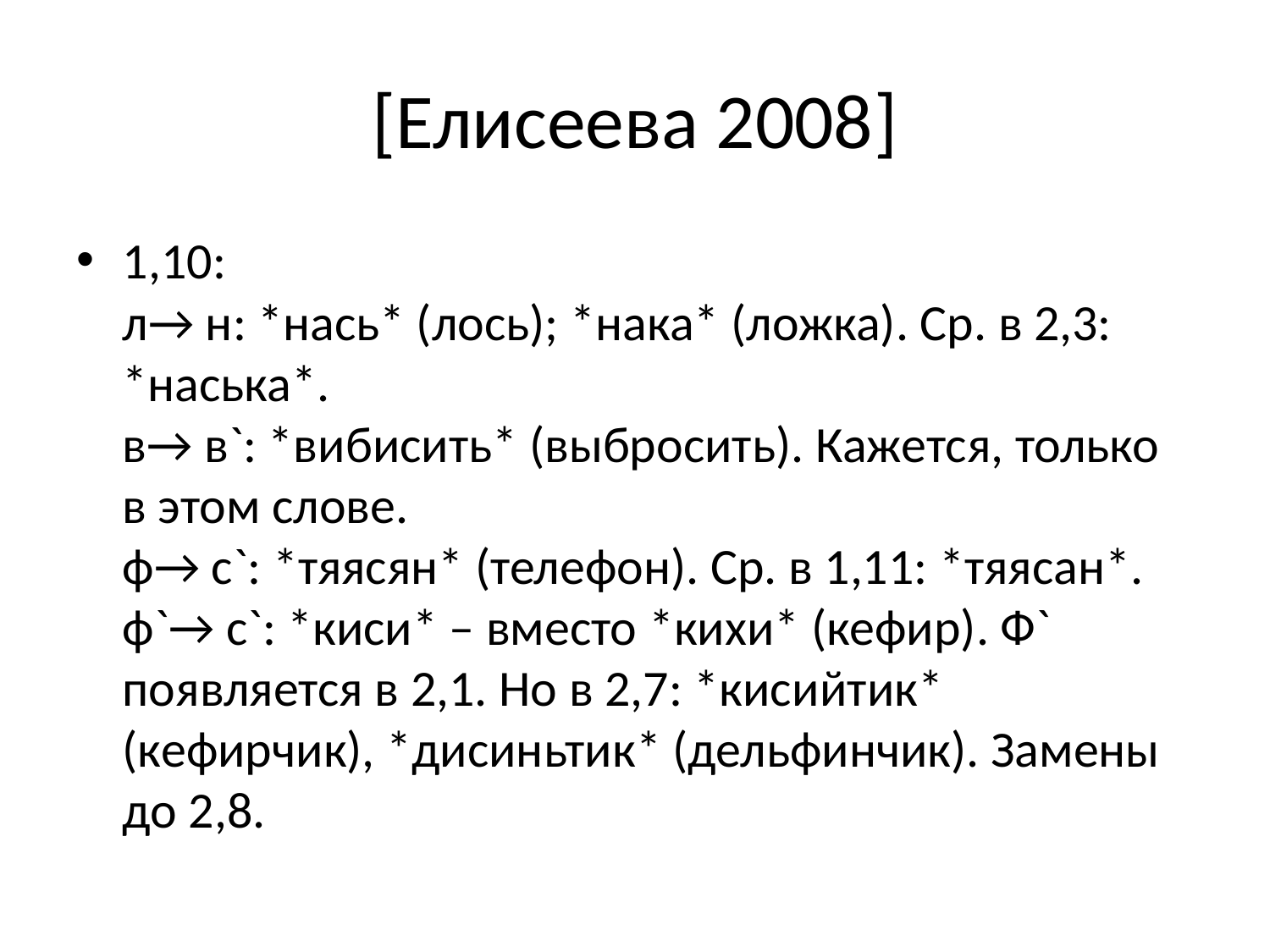

# [Елисеева 2008]
1,10:
л→ н: *нась* (лось); *нака* (ложка). Ср. в 2,3: *наська*.
в→ в`: *вибисить* (выбросить). Кажется, только в этом слове.
ф→ с`: *тяясян* (телефон). Ср. в 1,11: *тяясан*.
ф`→ с`: *киси* – вместо *кихи* (кефир). Ф` появляется в 2,1. Но в 2,7: *кисийтик* (кефирчик), *дисиньтик* (дельфинчик). Замены до 2,8.